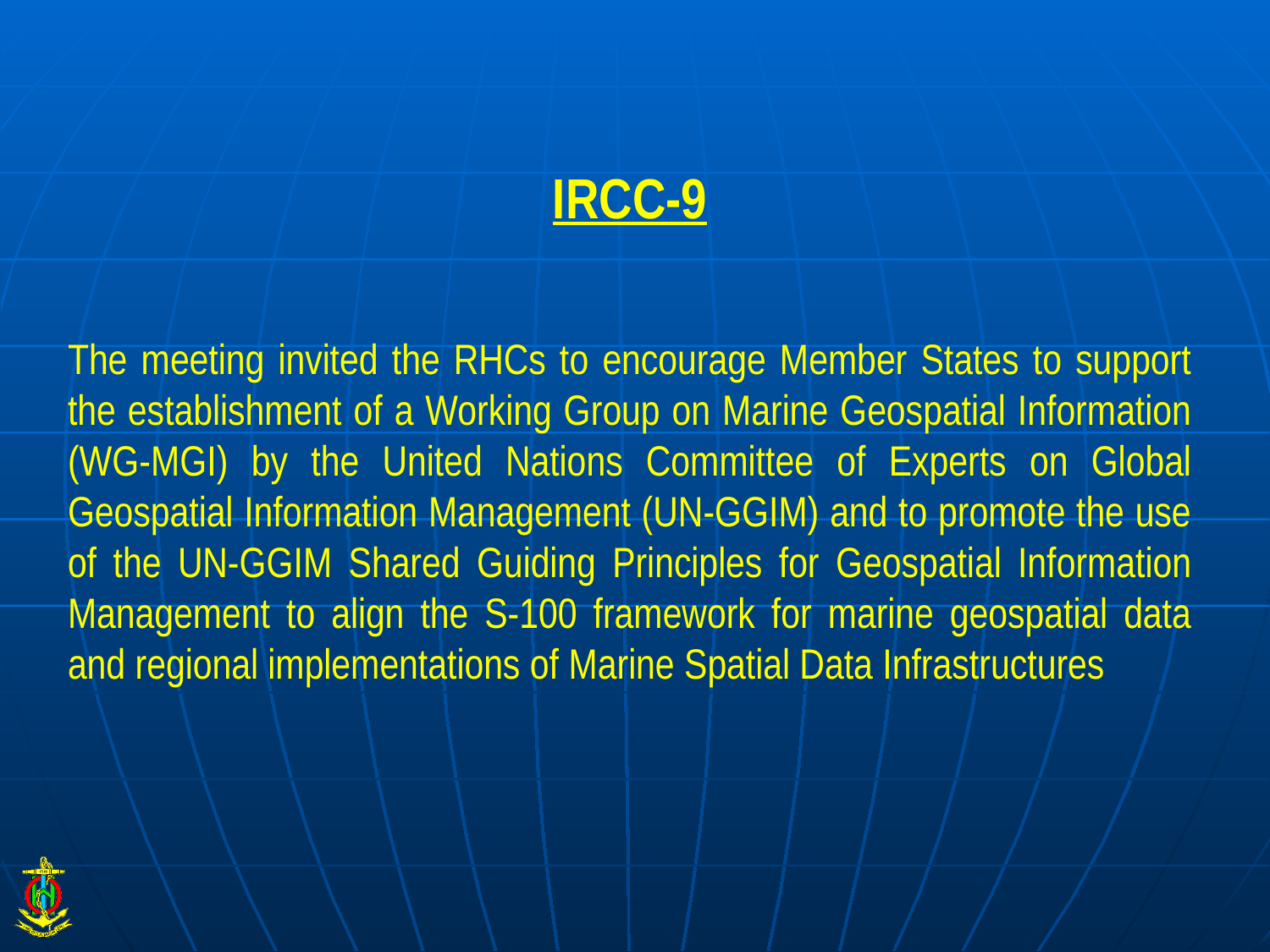

IRCC-9

The meeting invited the RHCs to encourage Member States to support the establishment of a Working Group on Marine Geospatial Information (WG-MGI) by the United Nations Committee of Experts on Global Geospatial Information Management (UN-GGIM) and to promote the use of the UN-GGIM Shared Guiding Principles for Geospatial Information Management to align the S-100 framework for marine geospatial data and regional implementations of Marine Spatial Data Infrastructures